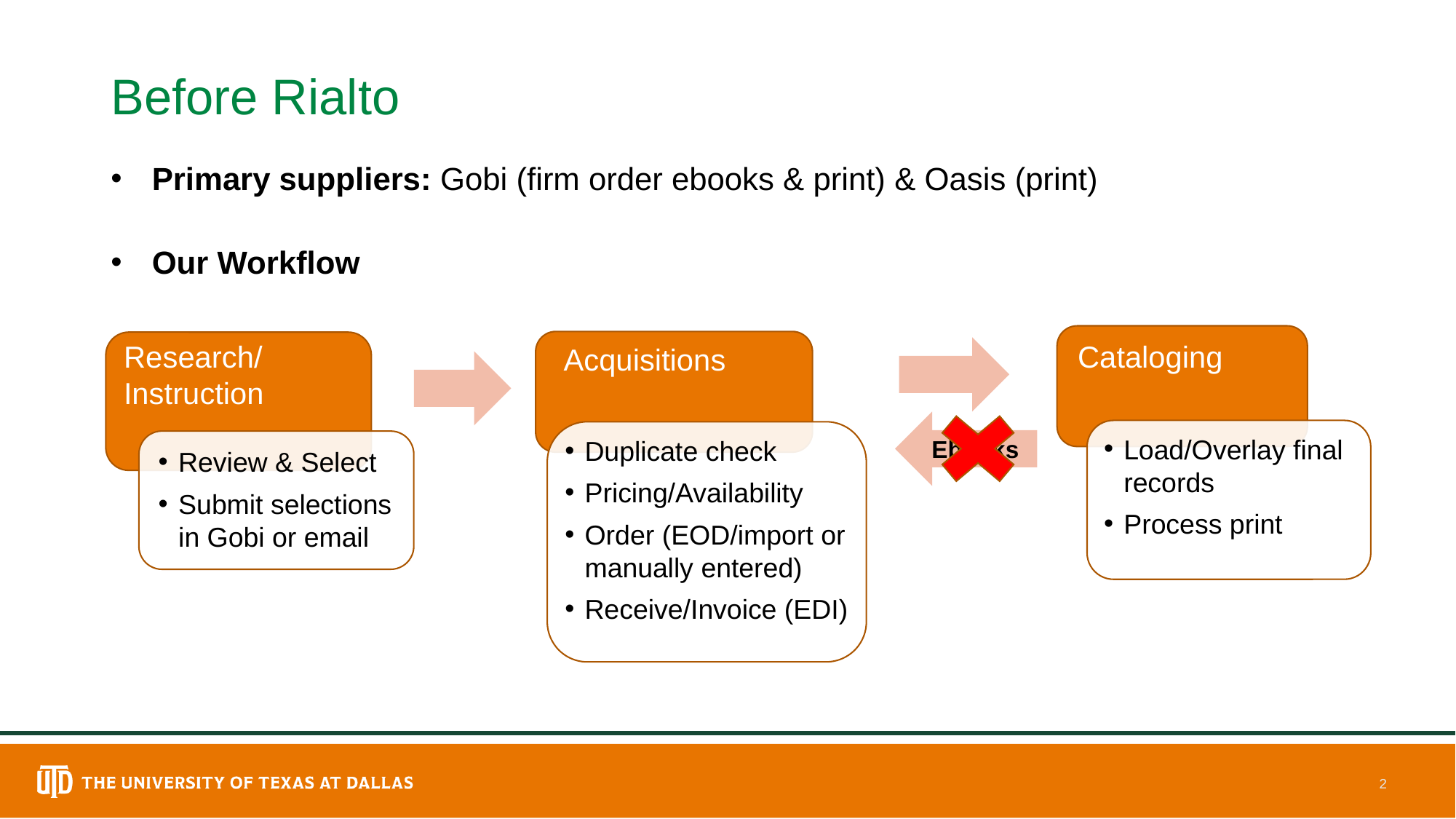

# Before Rialto
Primary suppliers: Gobi (firm order ebooks & print) & Oasis (print)
Our Workflow

Research/ Instruction
Cataloging
Acquisitions

Ebooks

Load/Overlay final records
Process print

Duplicate check
Pricing/Availability
Order (EOD/import or manually entered)
Receive/Invoice (EDI)

Review & Select
Submit selections in Gobi or email
2